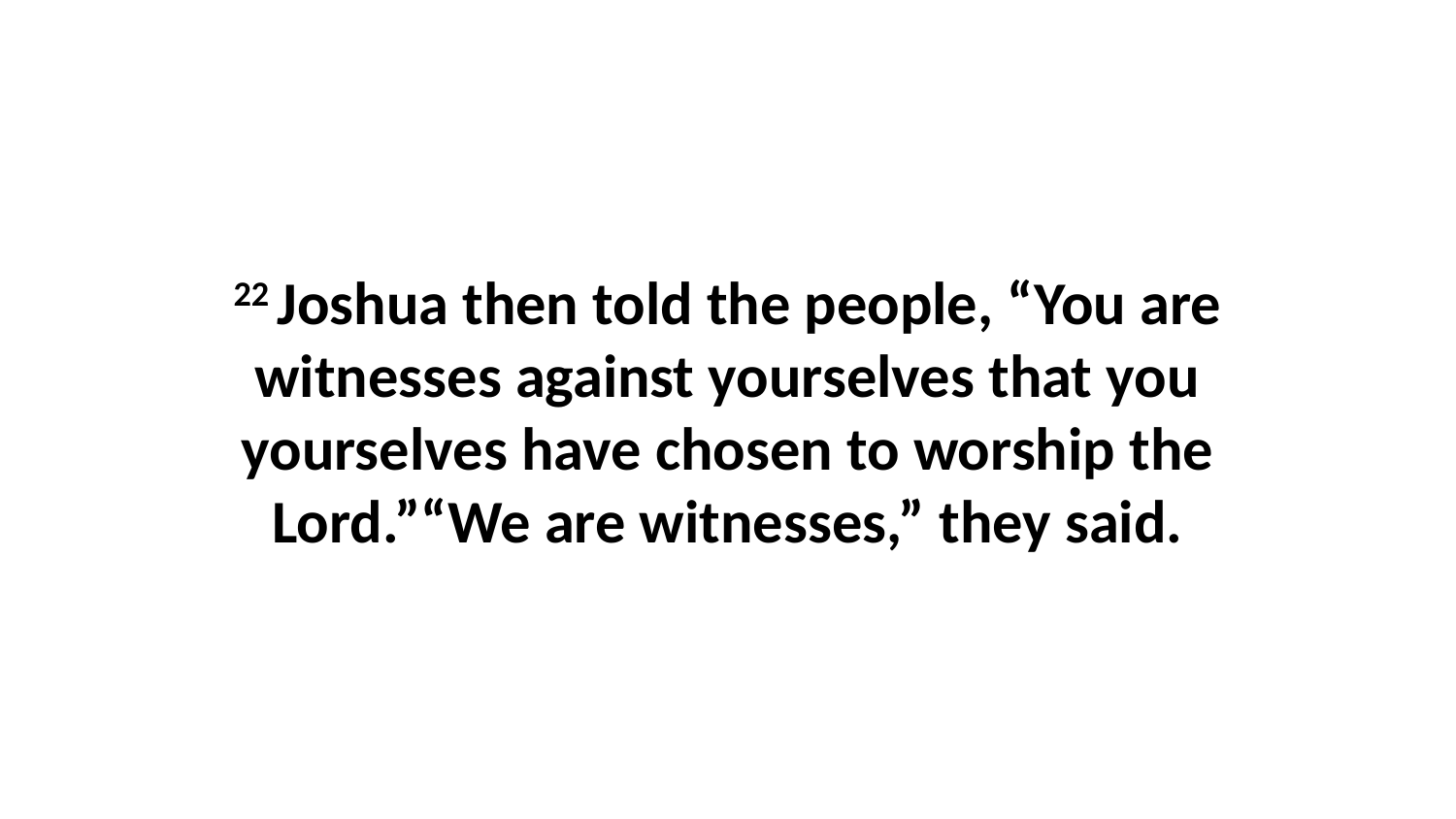

22 Joshua then told the people, “You are witnesses against yourselves that you yourselves have chosen to worship the Lord.”“We are witnesses,” they said.